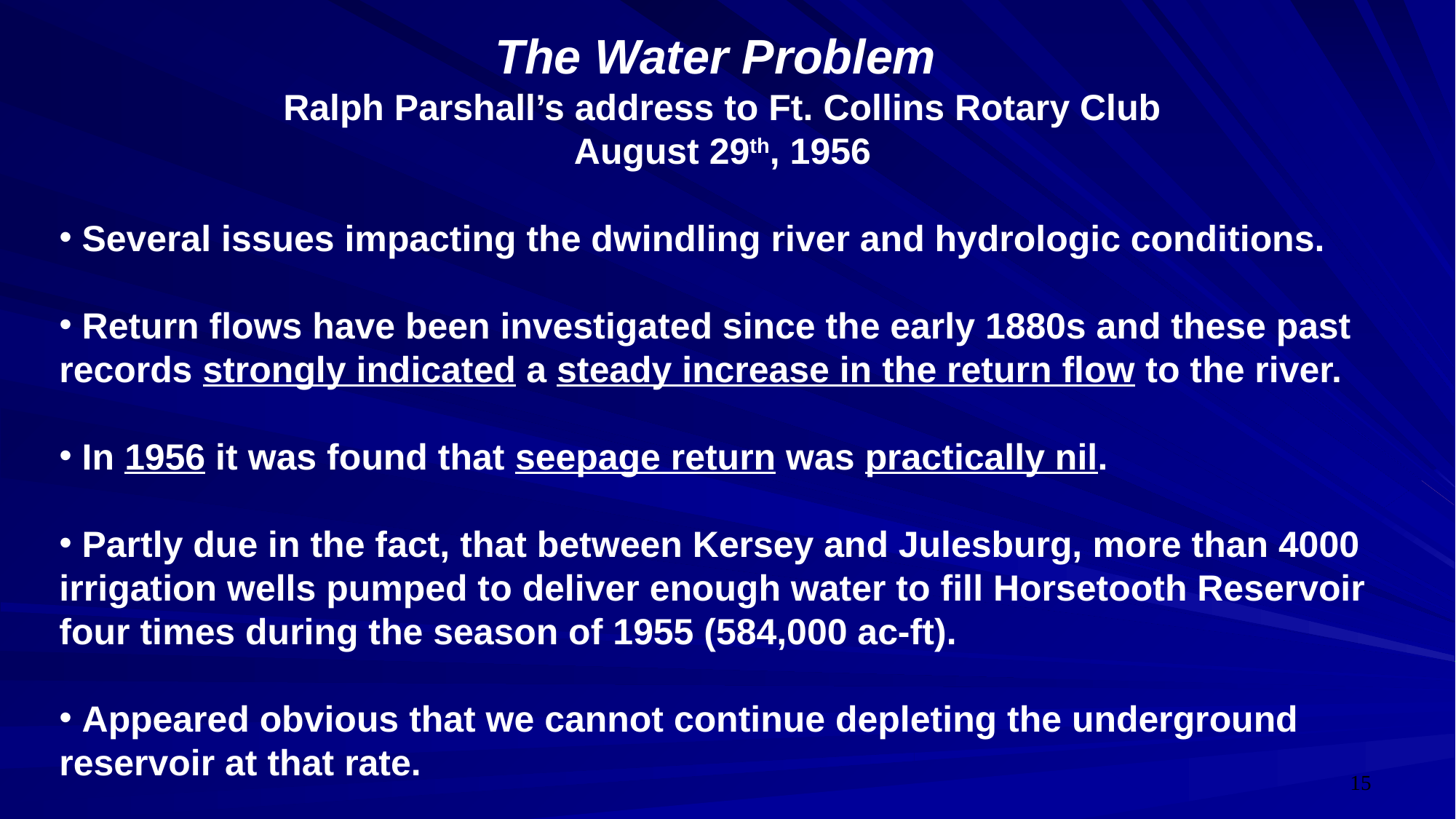

The Water Problem
Ralph Parshall’s address to Ft. Collins Rotary Club
August 29th, 1956

 Several issues impacting the dwindling river and hydrologic conditions.

 Return flows have been investigated since the early 1880s and these past records strongly indicated a steady increase in the return flow to the river.

 In 1956 it was found that seepage return was practically nil.

 Partly due in the fact, that between Kersey and Julesburg, more than 4000 irrigation wells pumped to deliver enough water to fill Horsetooth Reservoir four times during the season of 1955 (584,000 ac-ft).

 Appeared obvious that we cannot continue depleting the underground reservoir at that rate.
15